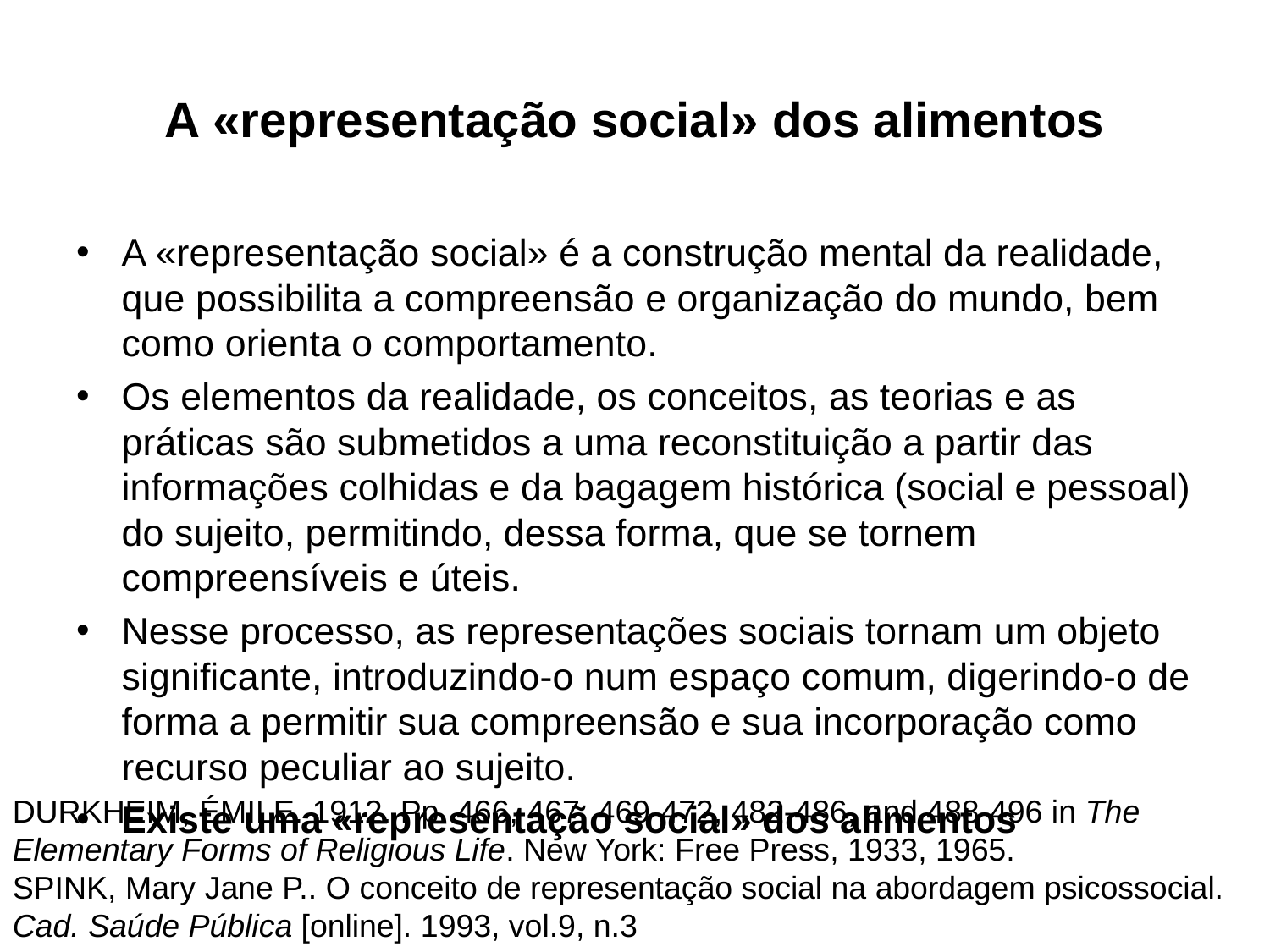

# A «representação social» dos alimentos
A «representação social» é a construção mental da realidade, que possibilita a compreensão e organização do mundo, bem como orienta o comportamento.
Os elementos da realidade, os conceitos, as teorias e as práticas são submetidos a uma reconstituição a partir das informações colhidas e da bagagem histórica (social e pessoal) do sujeito, permitindo, dessa forma, que se tornem compreensíveis e úteis.
Nesse processo, as representações sociais tornam um objeto significante, introduzindo-o num espaço comum, digerindo-o de forma a permitir sua compreensão e sua incorporação como recurso peculiar ao sujeito.
Existe uma «representação social» dos alimentos
DURKHEIM, ÉMILE. 1912. Pp. 466, 467, 469-472, 482-486, and 488-496 in The Elementary Forms of Religious Life. New York: Free Press, 1933, 1965.
SPINK, Mary Jane P.. O conceito de representação social na abordagem psicossocial. Cad. Saúde Pública [online]. 1993, vol.9, n.3